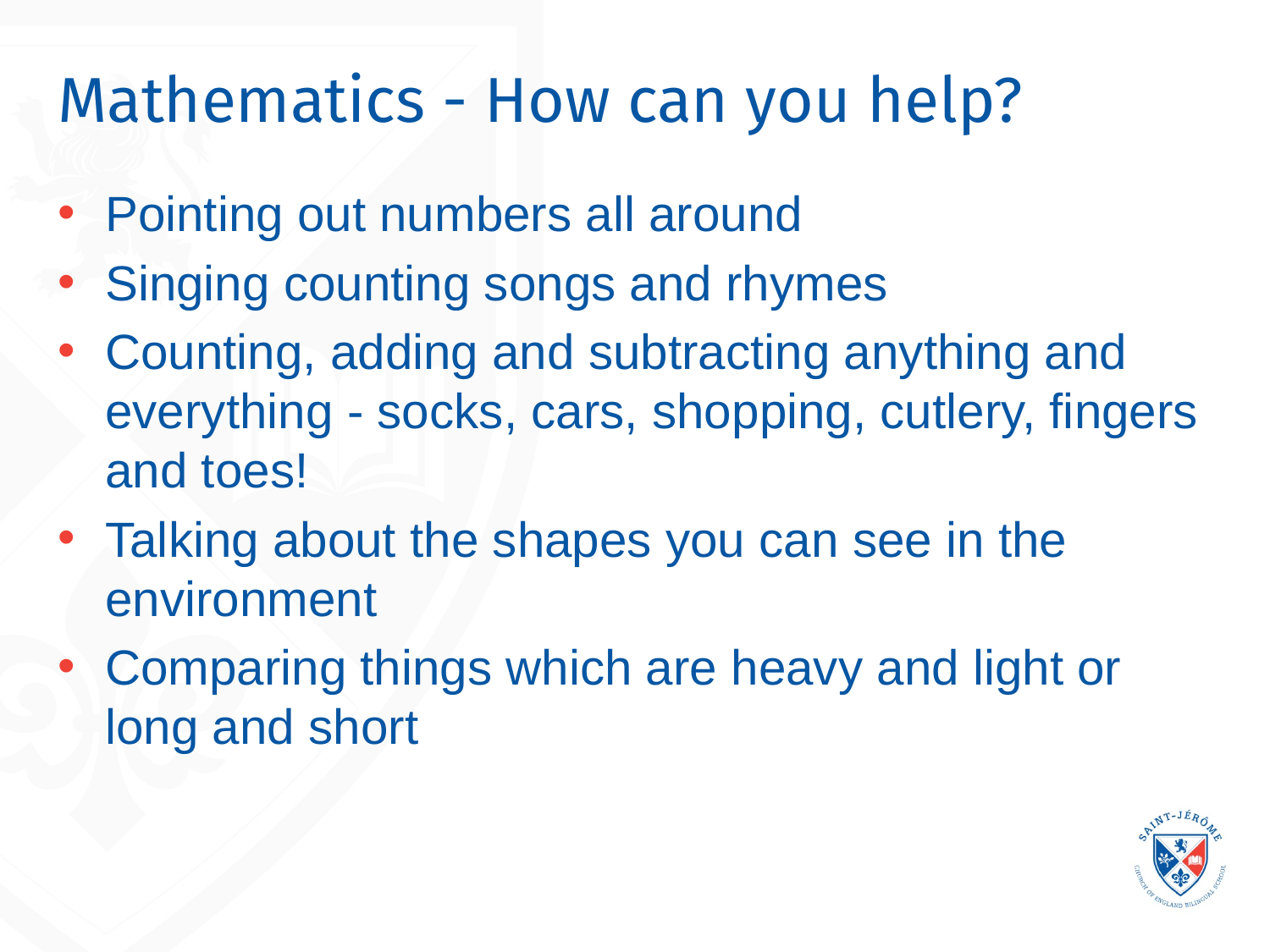

# Mathematics - How can you help?
Pointing out numbers all around
Singing counting songs and rhymes
Counting, adding and subtracting anything and everything - socks, cars, shopping, cutlery, fingers and toes!
Talking about the shapes you can see in the environment
Comparing things which are heavy and light or long and short